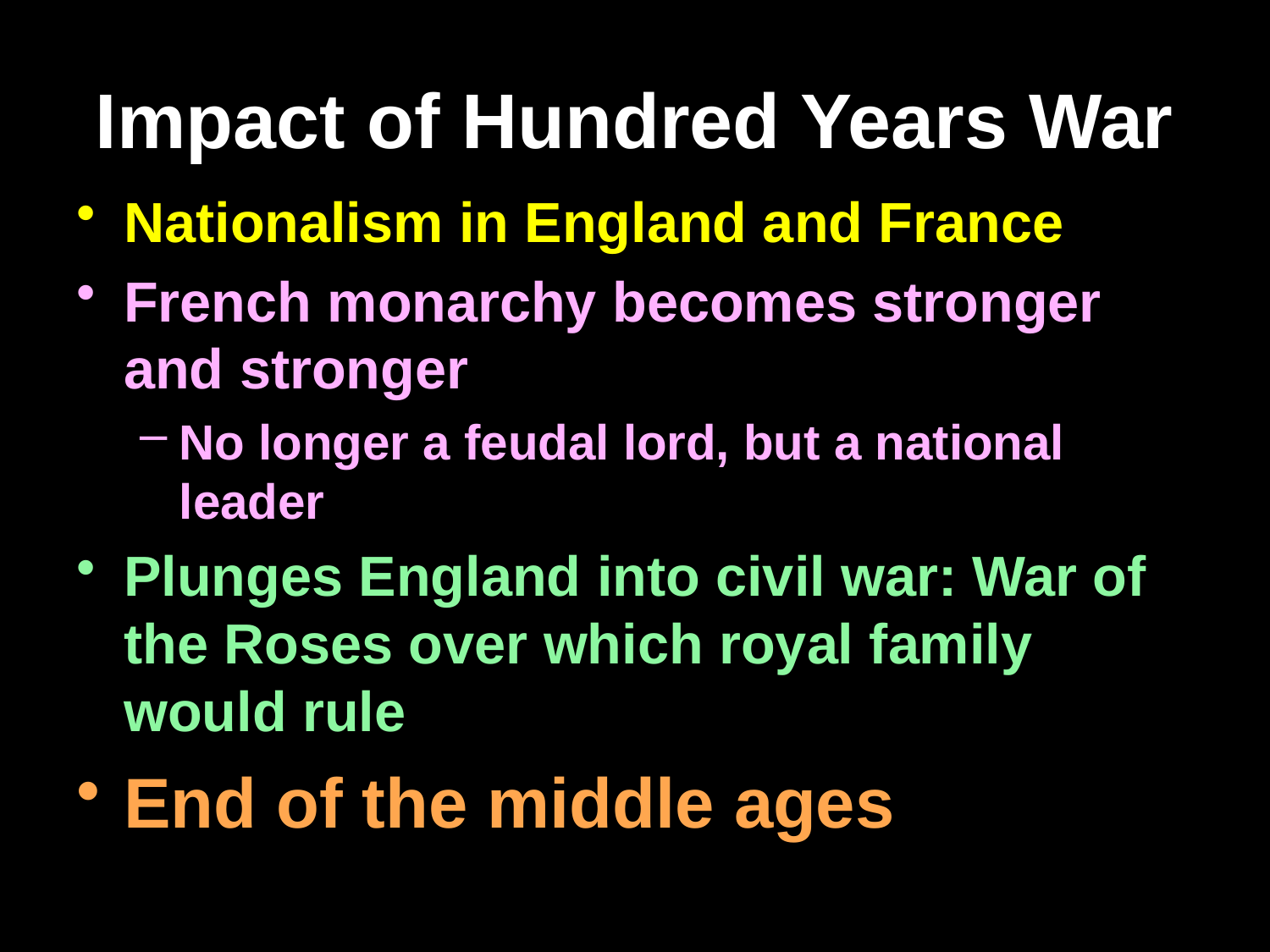

# Impact of Hundred Years War
Nationalism in England and France
French monarchy becomes stronger and stronger
No longer a feudal lord, but a national leader
Plunges England into civil war: War of the Roses over which royal family would rule
End of the middle ages